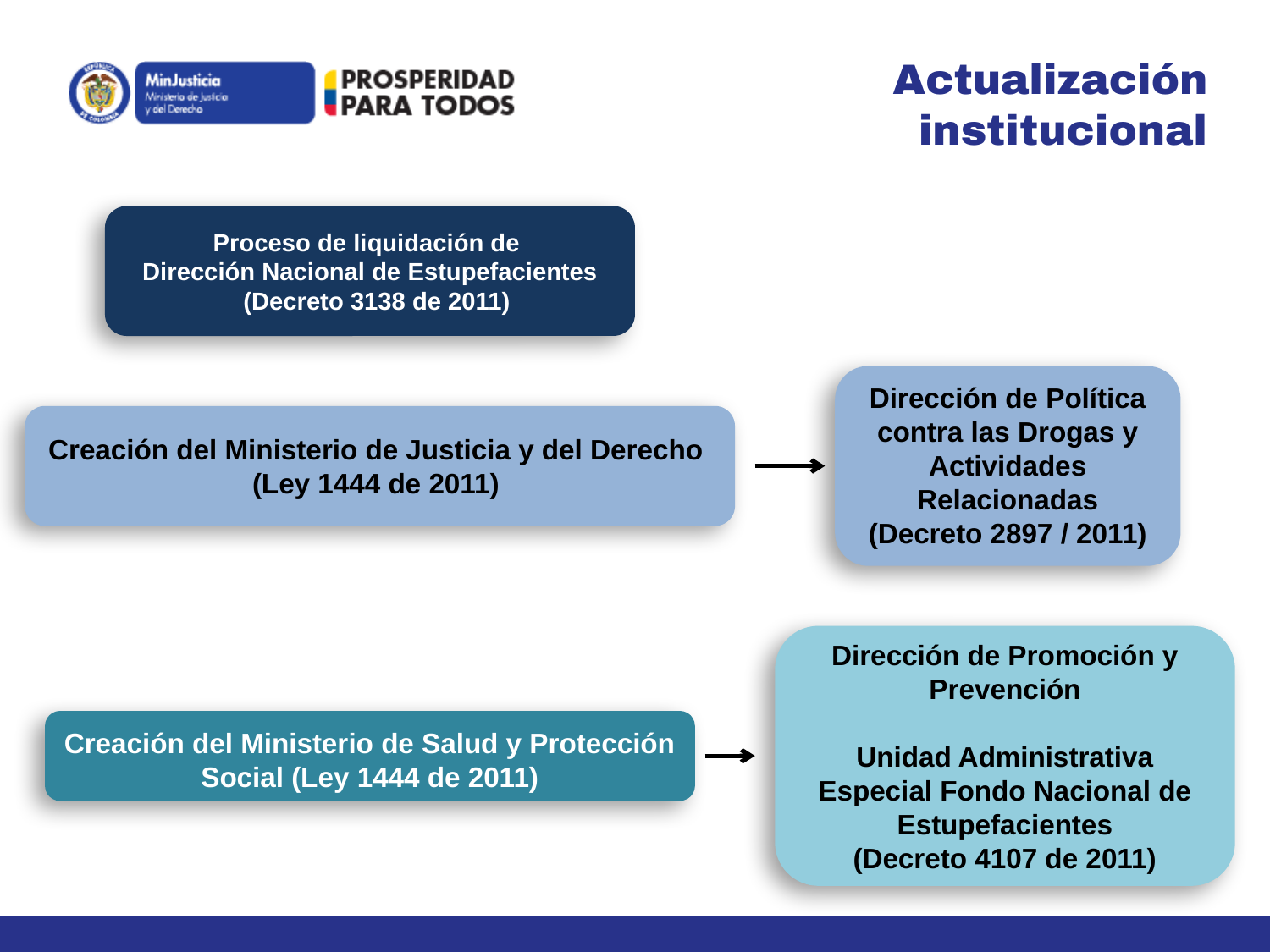

Actualización institucional
Proceso de liquidación de
Dirección Nacional de Estupefacientes
  (Decreto 3138 de 2011)

Dirección de Política contra las Drogas y Actividades Relacionadas
(Decreto 2897 / 2011)

Creación del Ministerio de Justicia y del Derecho
(Ley 1444 de 2011)

Dirección de Promoción y Prevención

Unidad Administrativa Especial Fondo Nacional de Estupefacientes
(Decreto 4107 de 2011)

Creación del Ministerio de Salud y Protección Social (Ley 1444 de 2011)